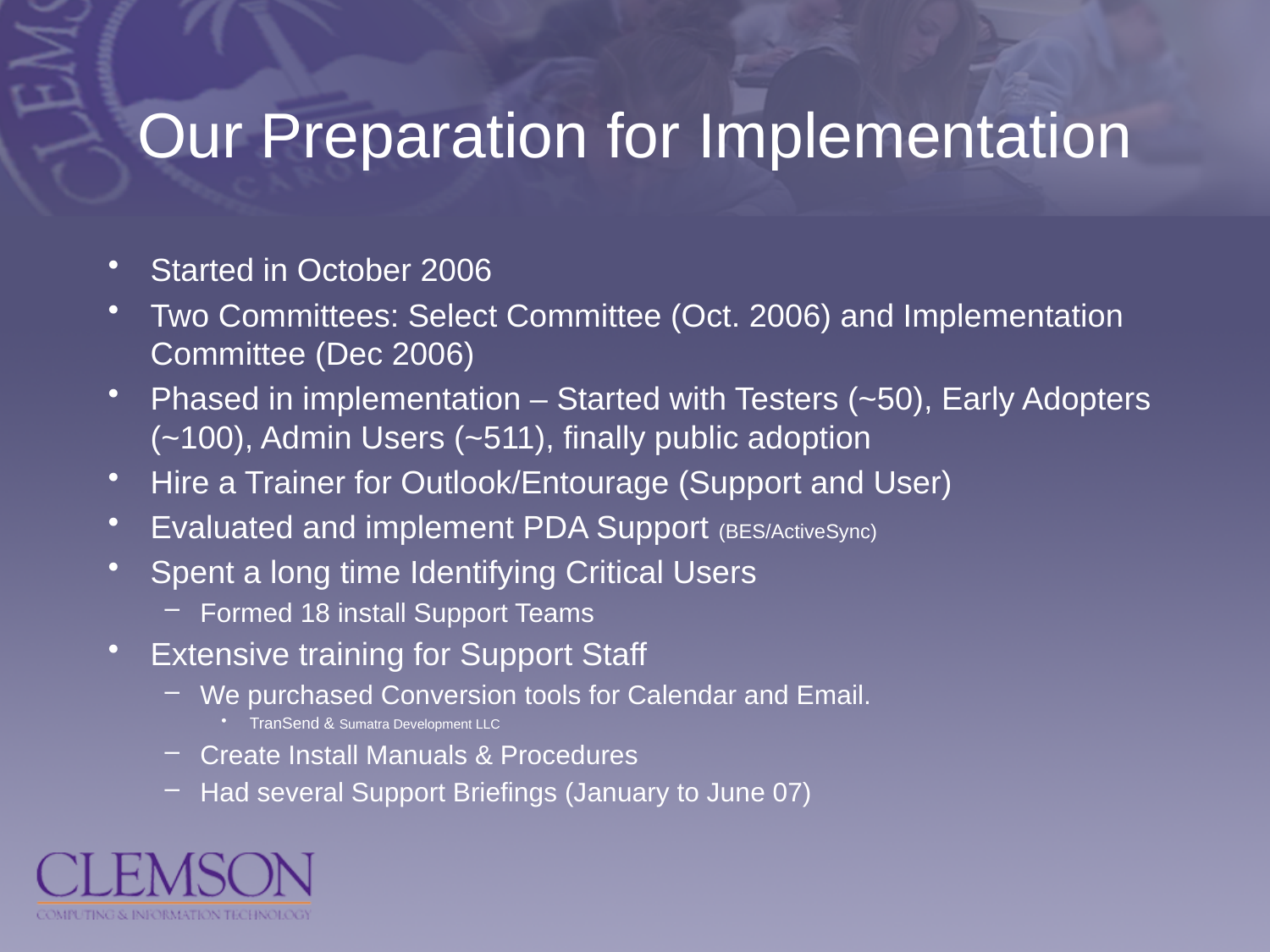

# Our Preparation for Implementation
Started in October 2006
Two Committees: Select Committee (Oct. 2006) and Implementation Committee (Dec 2006)
Phased in implementation – Started with Testers (~50), Early Adopters (~100), Admin Users (~511), finally public adoption
Hire a Trainer for Outlook/Entourage (Support and User)
Evaluated and implement PDA Support (BES/ActiveSync)
Spent a long time Identifying Critical Users
Formed 18 install Support Teams
Extensive training for Support Staff
We purchased Conversion tools for Calendar and Email.
TranSend & Sumatra Development LLC
Create Install Manuals & Procedures
Had several Support Briefings (January to June 07)